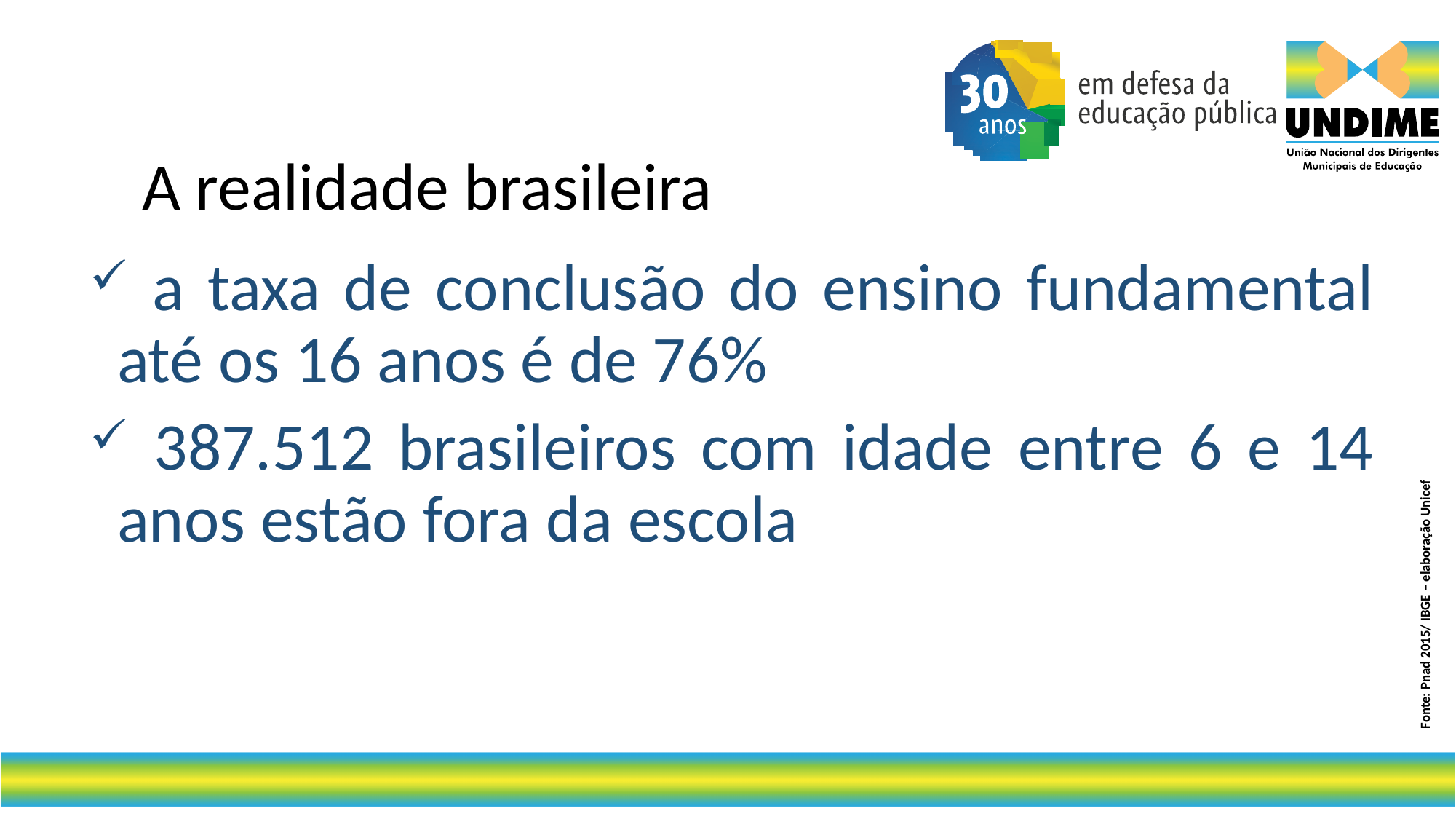

# A realidade brasileira
 a taxa de conclusão do ensino fundamental até os 16 anos é de 76%
 387.512 brasileiros com idade entre 6 e 14 anos estão fora da escola
Fonte: Pnad 2015/ IBGE – elaboração Unicef